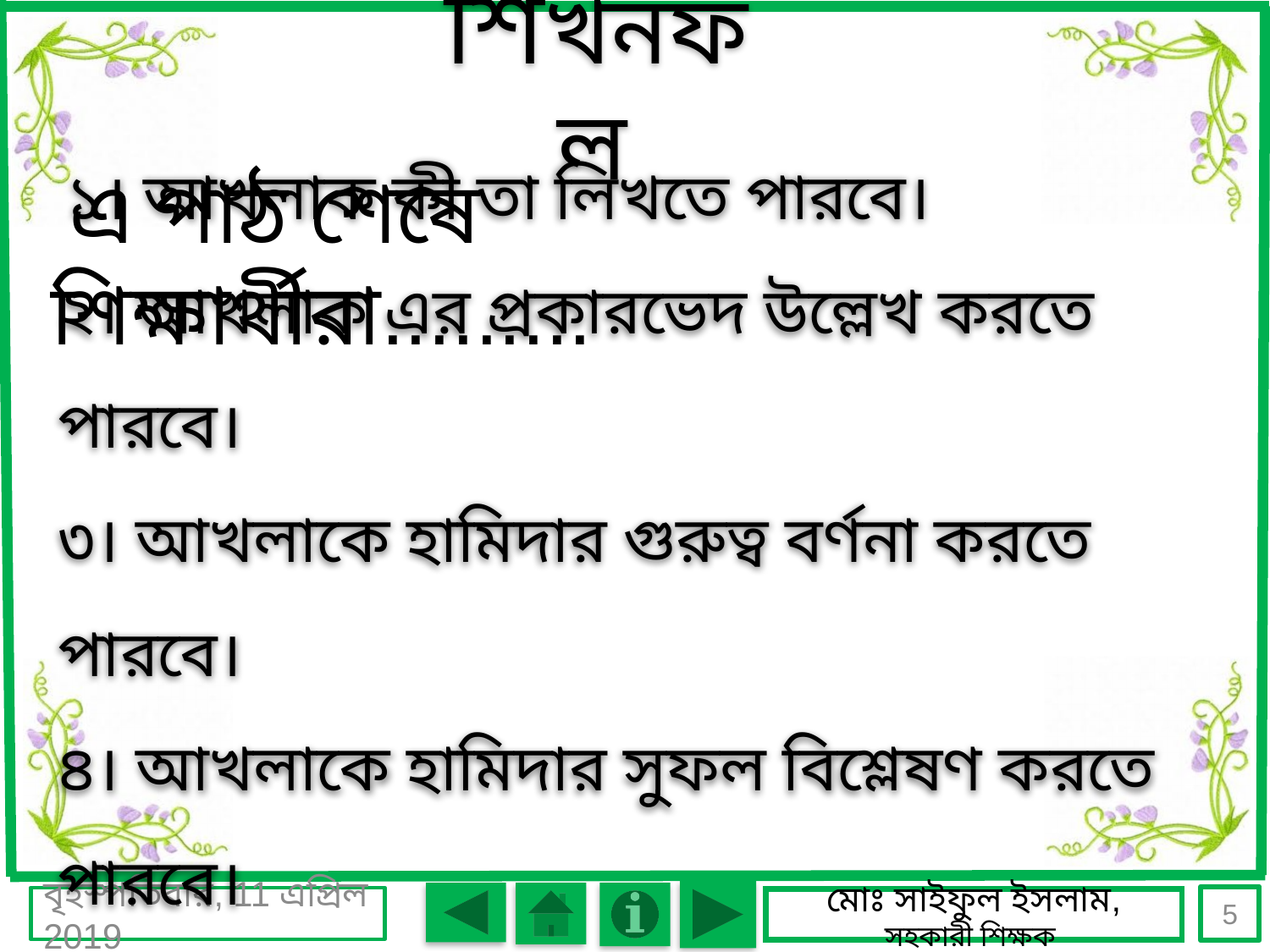

শিখনফল
 এ পাঠ শেষে শিক্ষার্থীরা.........
 ১। আখলাক কী তা লিখতে পারবে।
২। আখলাক এর প্রকারভেদ উল্লেখ করতে পারবে।
৩। আখলাকে হামিদার গুরুত্ব বর্ণনা করতে পারবে।
৪। আখলাকে হামিদার সুফল বিশ্লেষণ করতে পারবে।
5
বৃহস্পতিবার, 11 এপ্রিল 2019